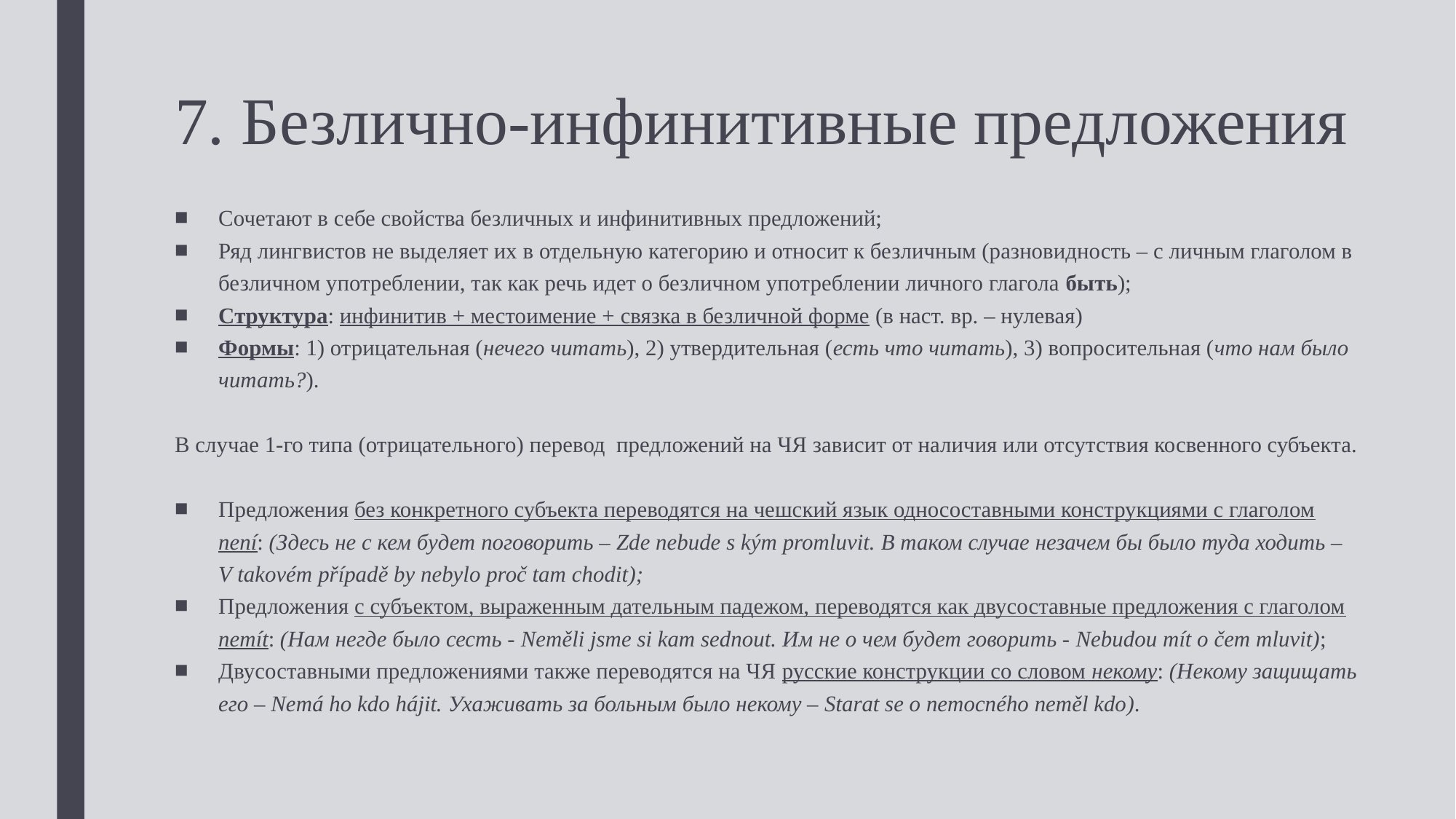

# 7. Безлично-инфинитивные предложения
Сочетают в себе свойства безличных и инфинитивных предложений;
Ряд лингвистов не выделяет их в отдельную категорию и относит к безличным (разновидность – с личным глаголом в безличном употреблении, так как речь идет о безличном употреблении личного глагола быть);
Структура: инфинитив + местоимение + связка в безличной форме (в наст. вр. – нулевая)
Формы: 1) отрицательная (нечего читать), 2) утвердительная (есть что читать), 3) вопросительная (что нам было читать?).

В случае 1-го типа (отрицательного) перевод  предложений на ЧЯ зависит от наличия или отсутствия косвенного субъекта.

Предложения без конкретного субъекта переводятся на чешский язык односоставными конструкциями с глаголом není: (Здесь не с кем будет поговорить – Zde nebude s kým promluvit. В таком случае незачем бы было туда ходить – V takovém případě by nebylo proč tam chodit);
Предложения с субъектом, выраженным дательным падежом, переводятся как двусоставные предложения с глаголом nemít: (Нам негде было сесть - Neměli jsme si kam sednout. Им не о чем будет говорить - Nebudou mít o čem mluvit);
Двусоставными предложениями также переводятся на ЧЯ русские конструкции со словом некому: (Некому защищать его – Nemá ho kdo hájit. Ухаживать за больным было некому – Starat se o nemocného neměl kdo).